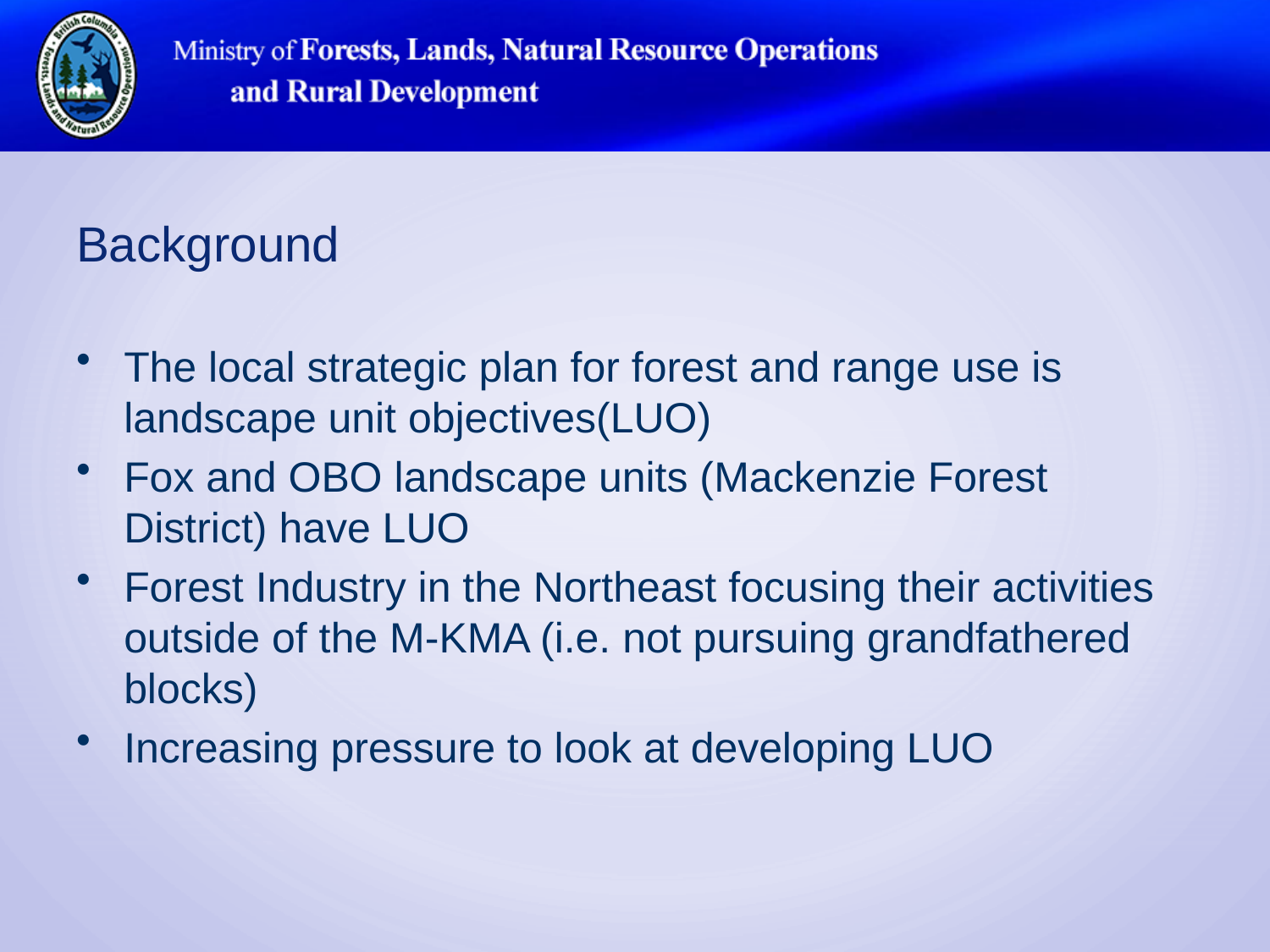

Background

The local strategic plan for forest and range use is landscape unit objectives(LUO)
Fox and OBO landscape units (Mackenzie Forest District) have LUO
Forest Industry in the Northeast focusing their activities outside of the M-KMA (i.e. not pursuing grandfathered blocks)
Increasing pressure to look at developing LUO